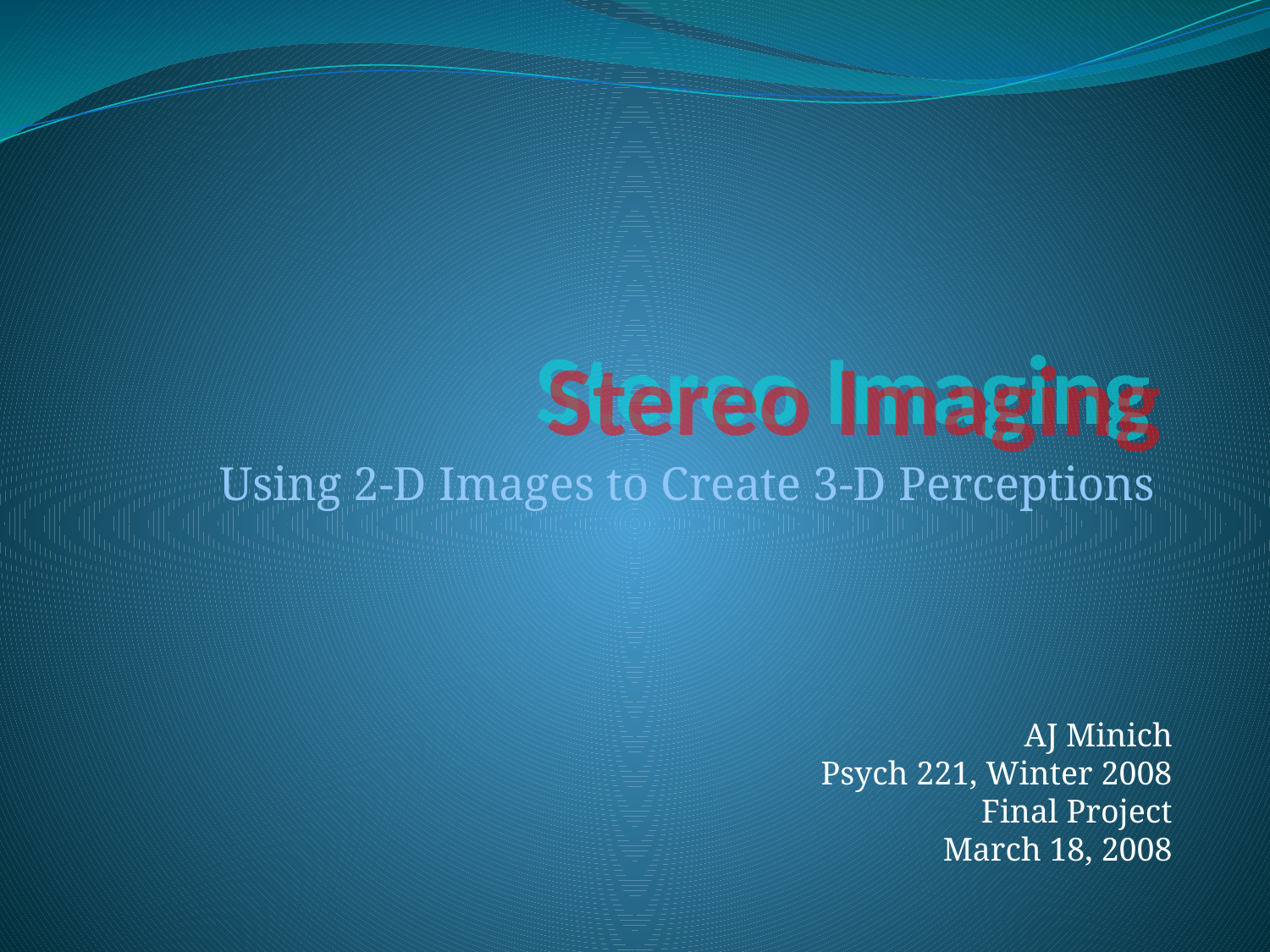

# Stereo Imaging
Stereo Imaging
Using 2-D Images to Create 3-D Perceptions
AJ Minich
Psych 221, Winter 2008
Final Project
March 18, 2008